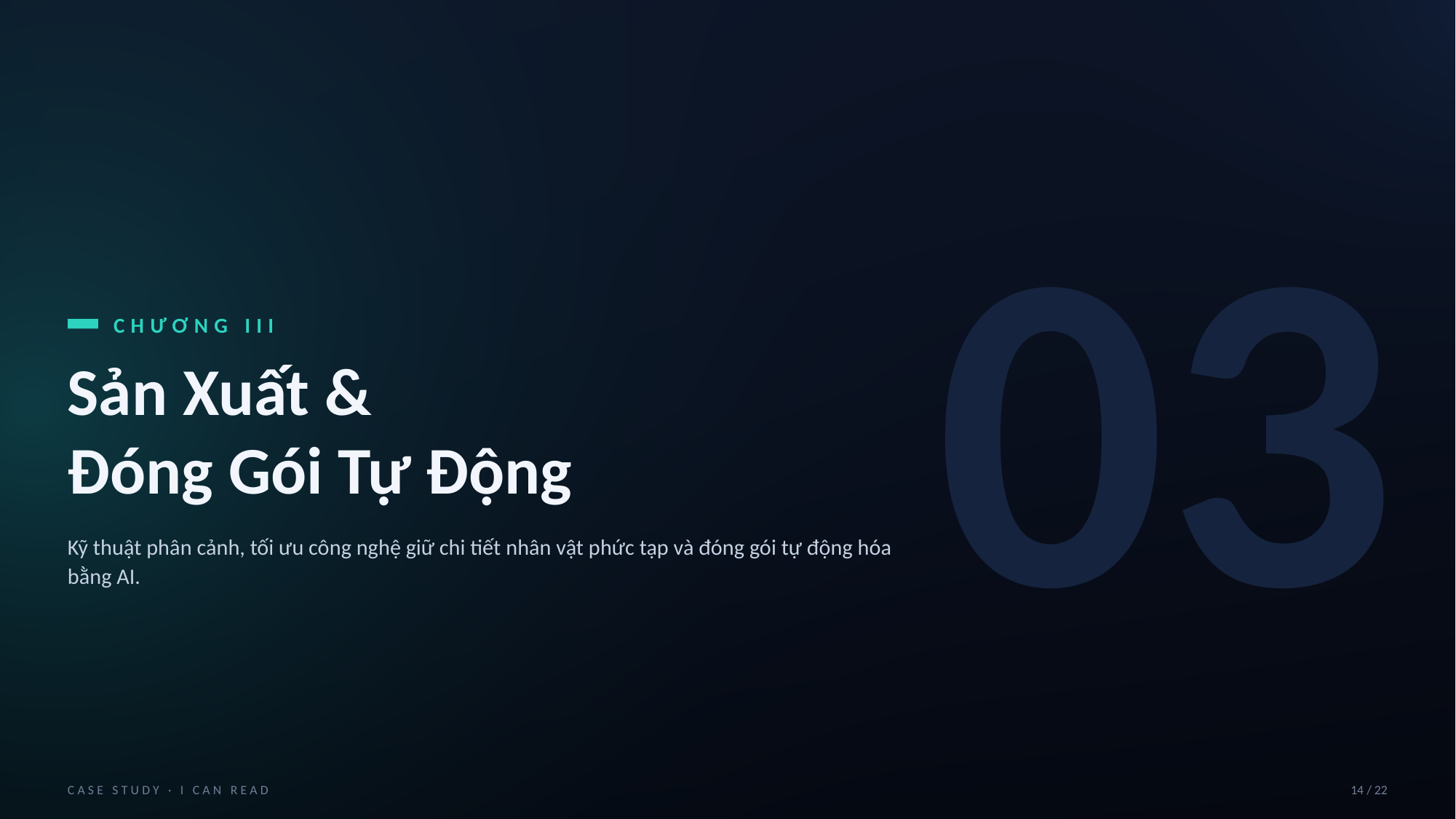

03
CHƯƠNG III

Sản Xuất &
Đóng Gói Tự Động
Kỹ thuật phân cảnh, tối ưu công nghệ giữ chi tiết nhân vật phức tạp và đóng gói tự động hóa bằng AI.
CASE STUDY · I CAN READ
14 / 22